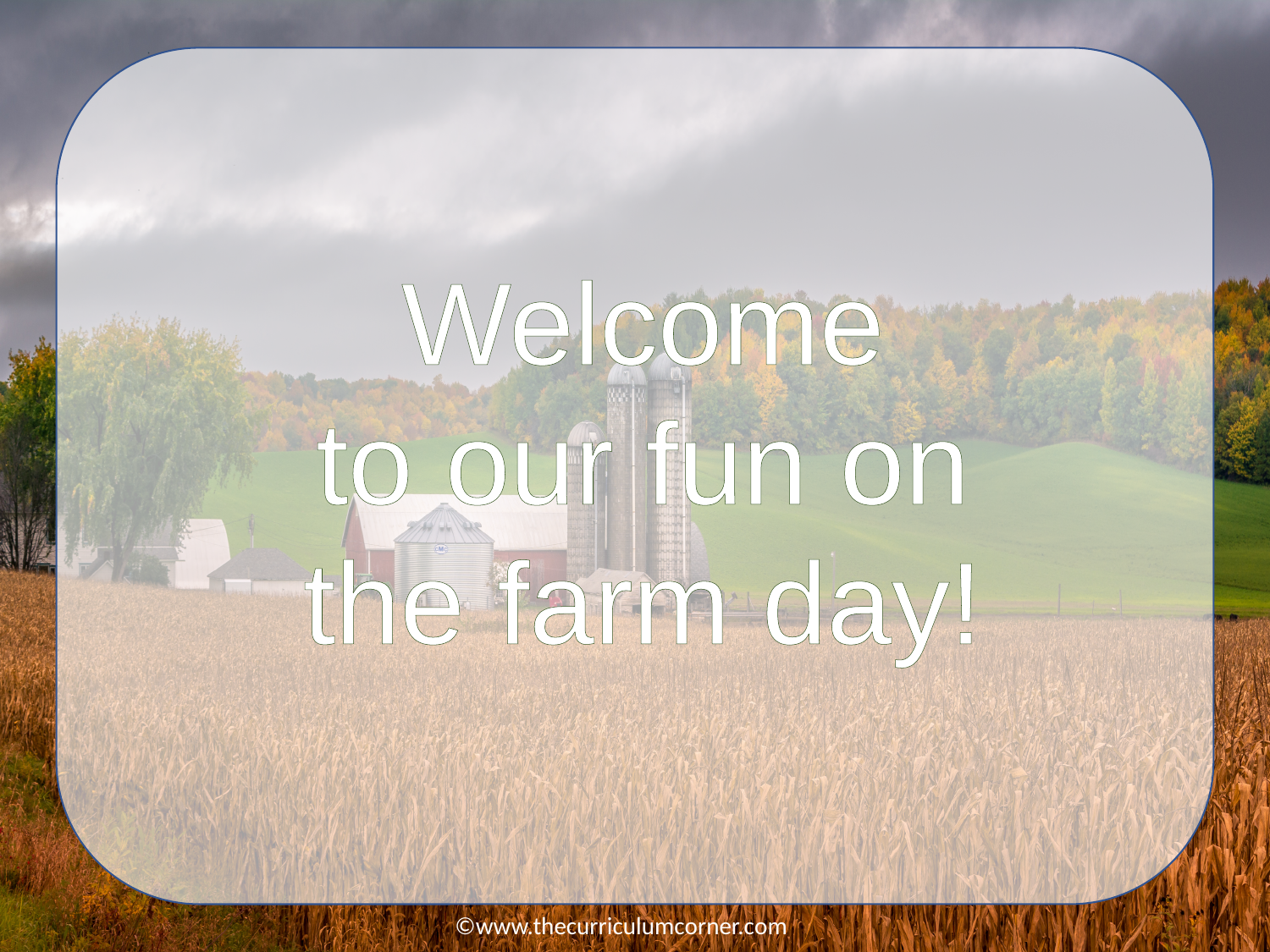

Welcome
to our fun on the farm day!
©www.thecurriculumcorner.com